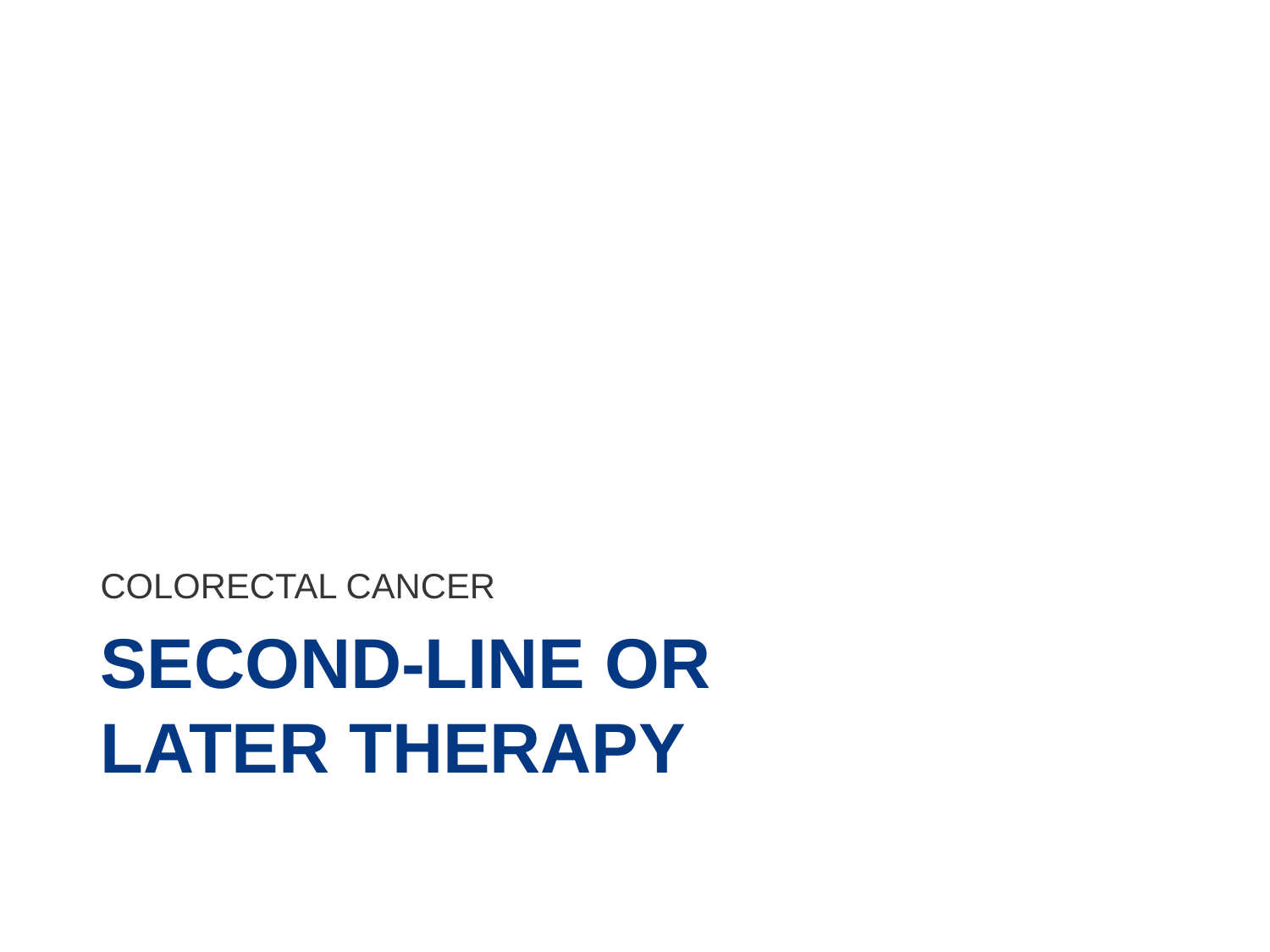

COLORECTAL CANCER
# Second-Line or later therapy